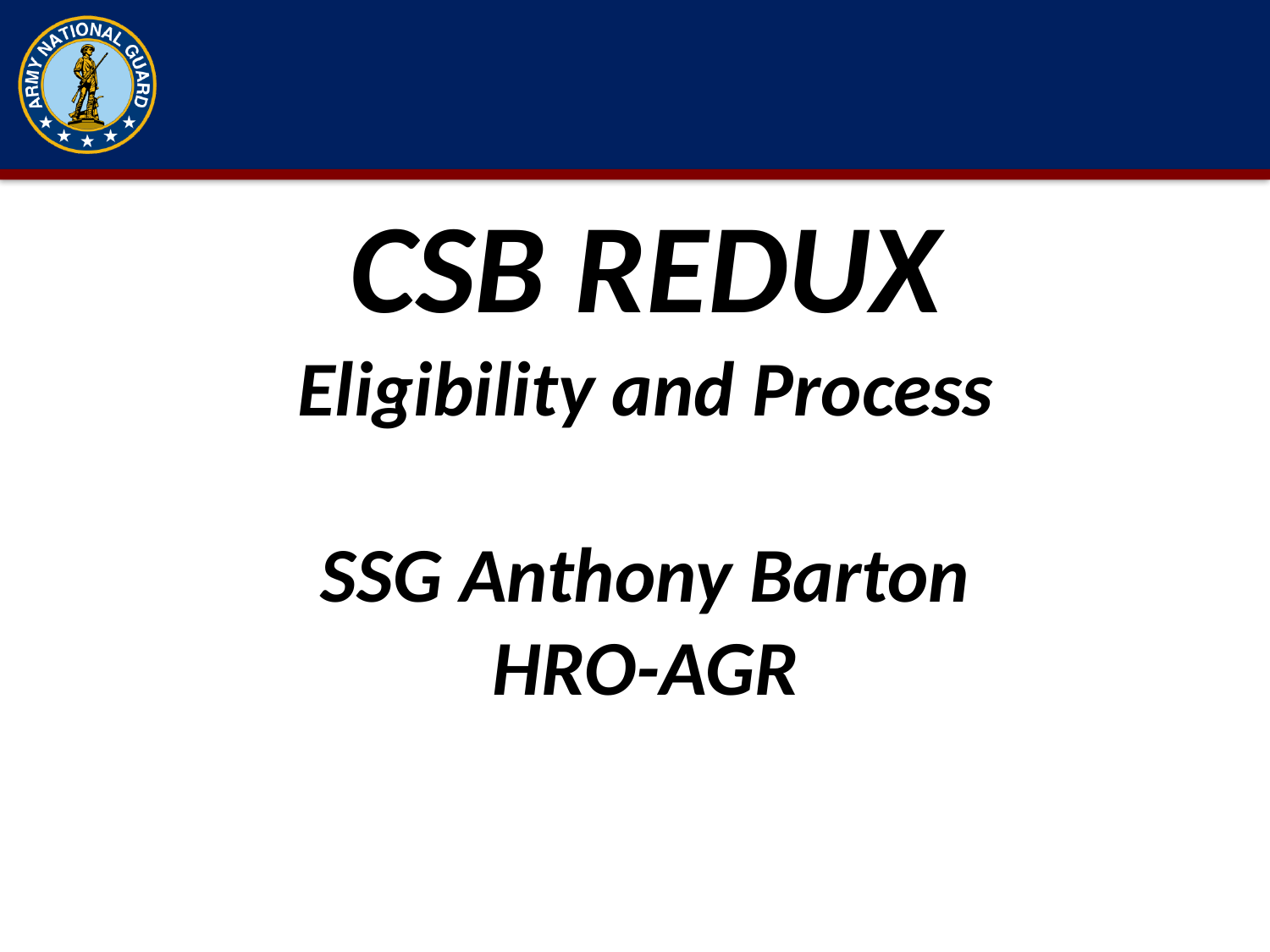

CSB REDUX
Eligibility and Process

SSG Anthony Barton
HRO-AGR